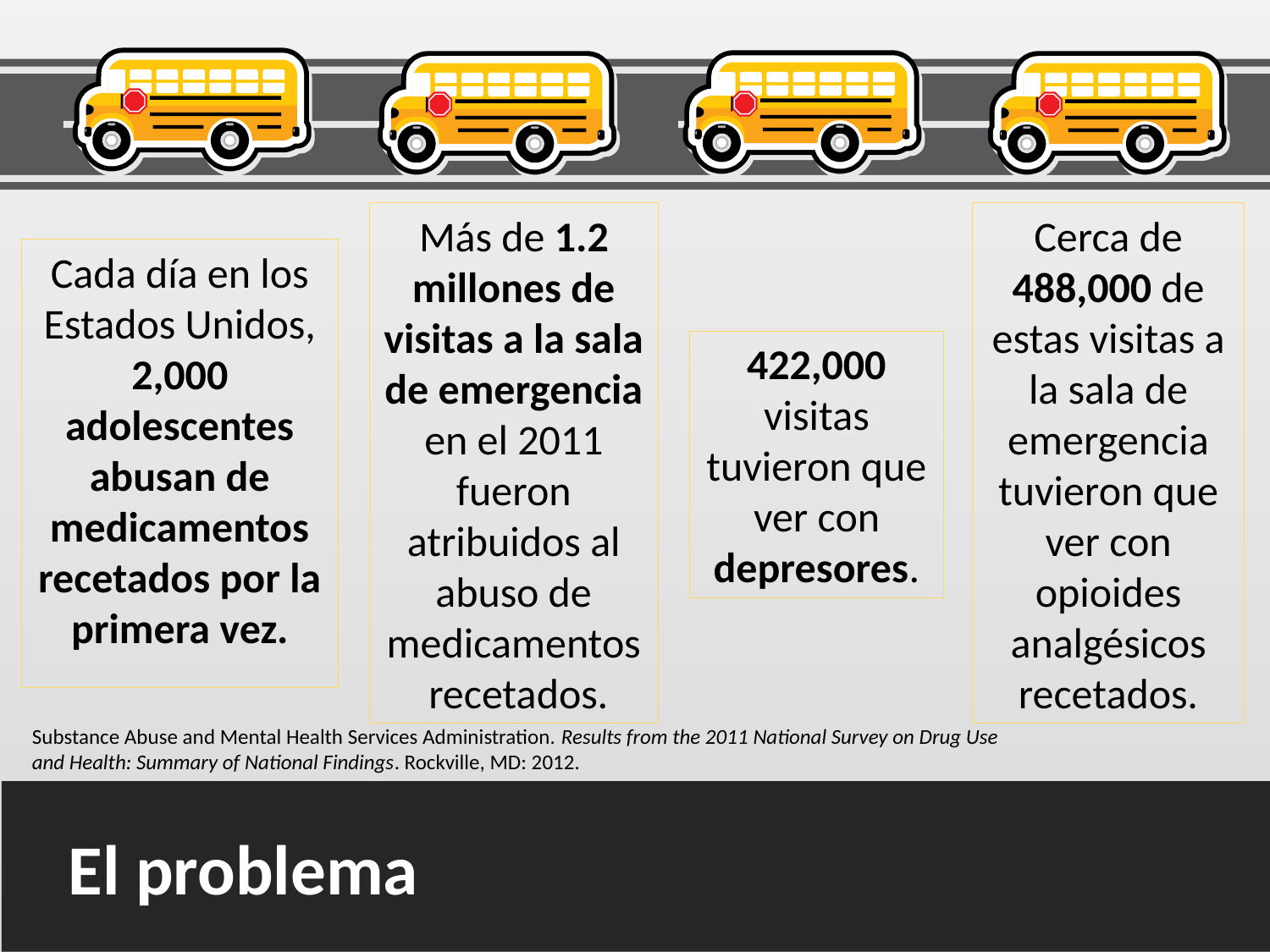

Más de 1.2 millones de visitas a la sala de emergencia en el 2011 fueron atribuidos al abuso de medicamentos  recetados.
Cerca de 488,000 de estas visitas a la sala de emergencia tuvieron que ver con opioides analgésicos recetados.
Cada día en los Estados Unidos, 2,000 adolescentes abusan de medicamentos recetados por la primera vez.

422,000 visitas tuvieron que ver con depresores.
Substance Abuse and Mental Health Services Administration. Results from the 2011 National Survey on Drug Use and Health: Summary of National Findings. Rockville, MD: 2012.
El problema